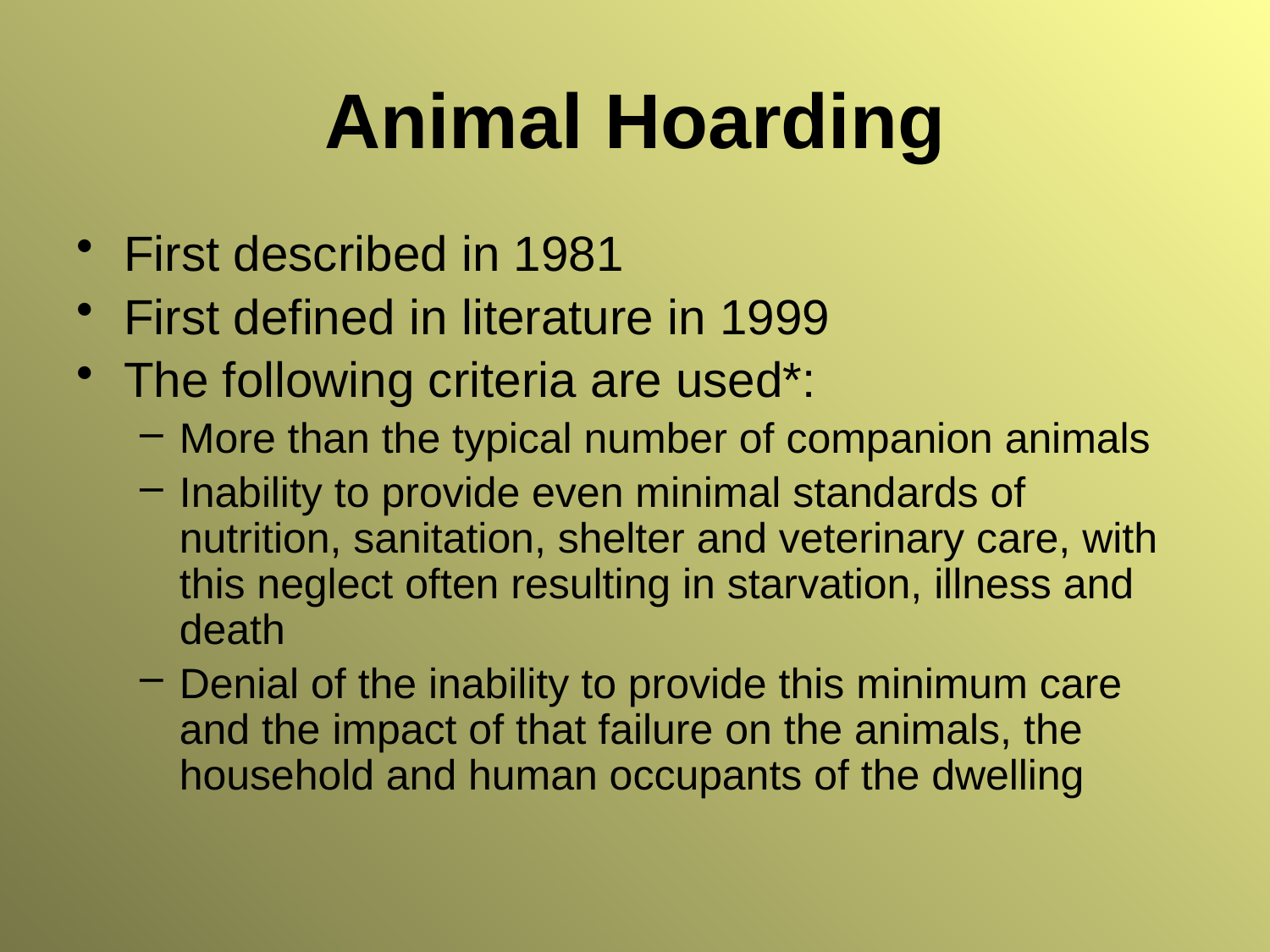

# Animal Hoarding
First described in 1981
First defined in literature in 1999
The following criteria are used*:
More than the typical number of companion animals
Inability to provide even minimal standards of nutrition, sanitation, shelter and veterinary care, with this neglect often resulting in starvation, illness and death
Denial of the inability to provide this minimum care and the impact of that failure on the animals, the household and human occupants of the dwelling